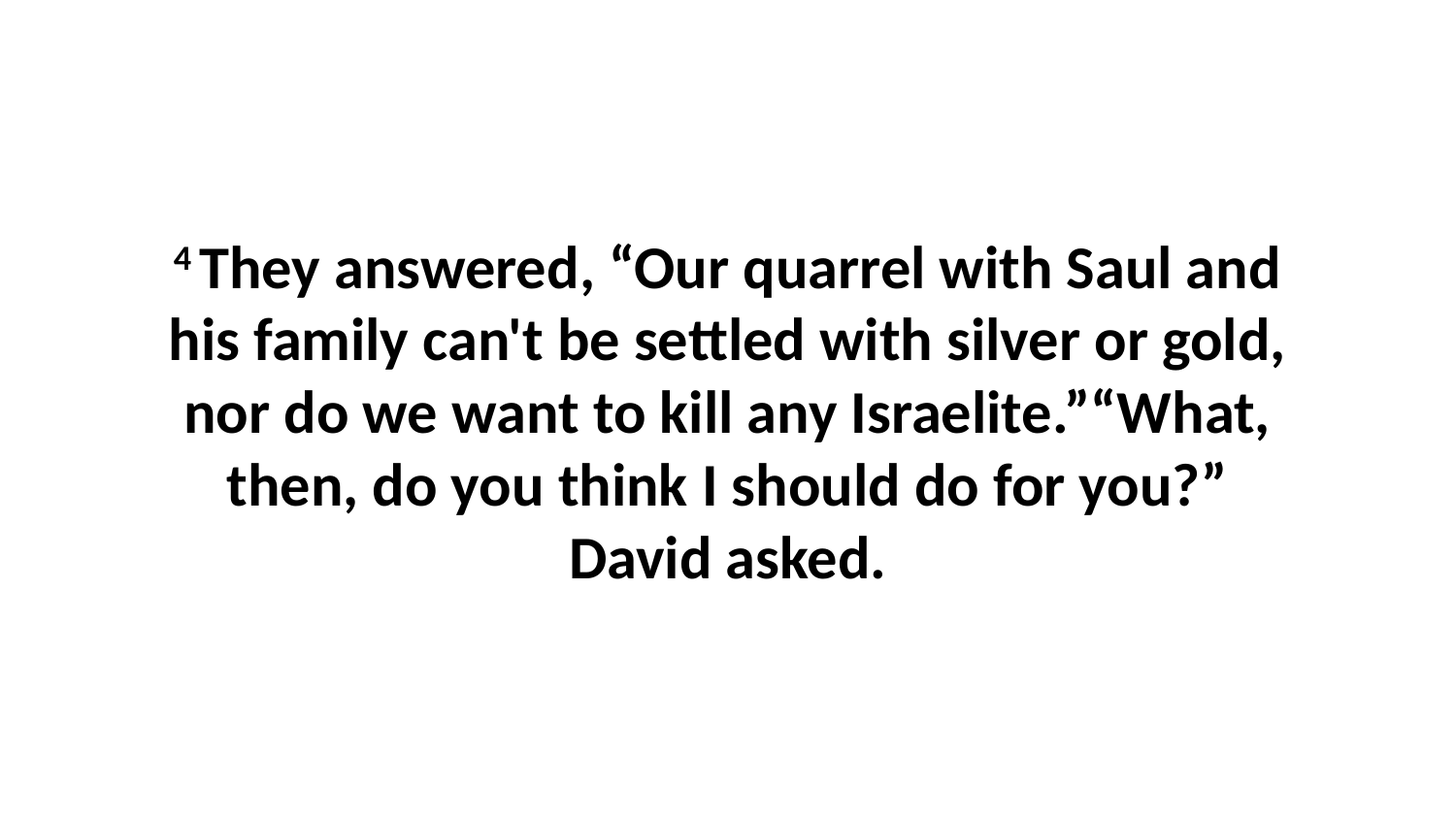

4 They answered, “Our quarrel with Saul and his family can't be settled with silver or gold, nor do we want to kill any Israelite.”“What, then, do you think I should do for you?” David asked.